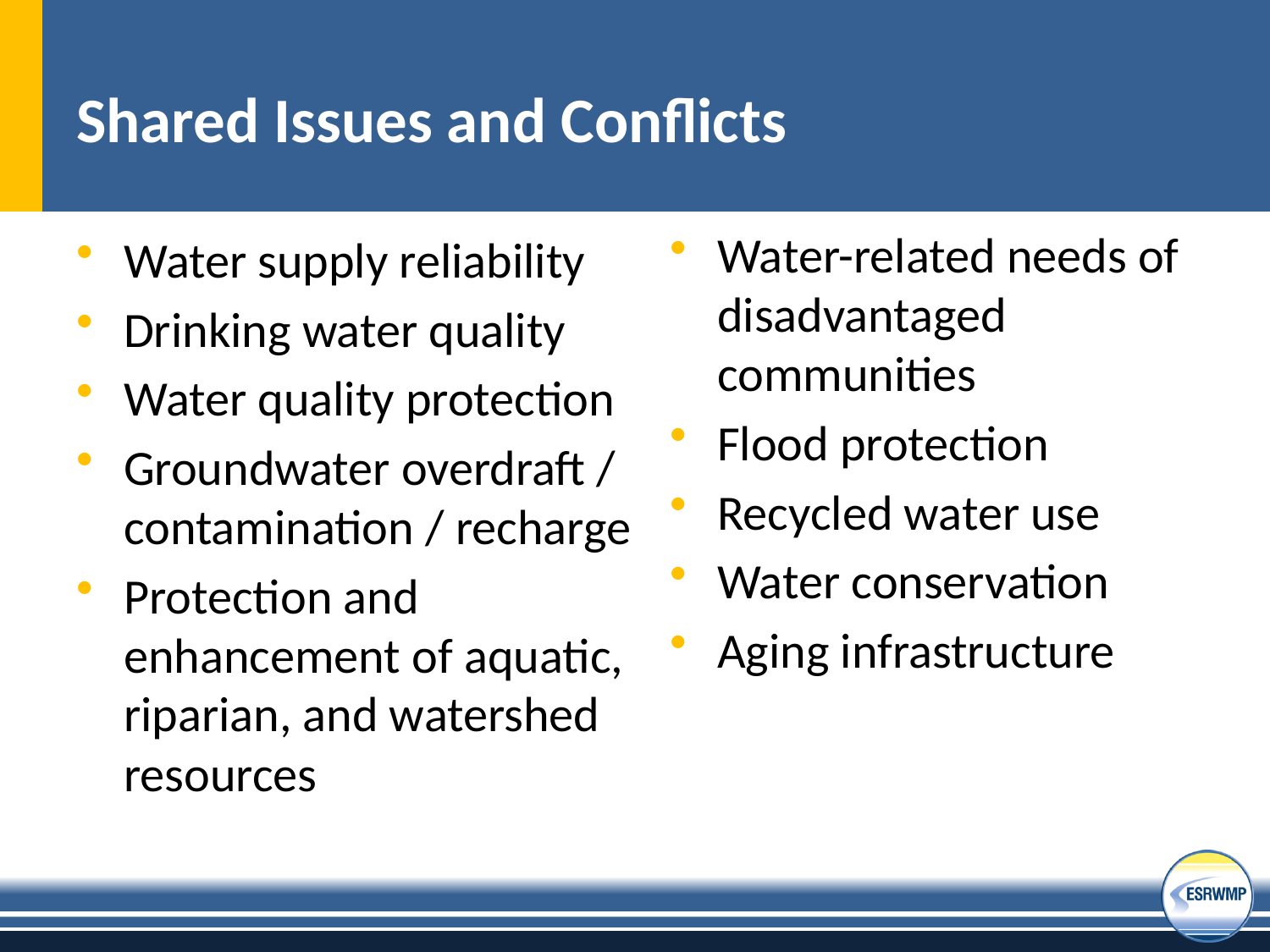

# Shared Issues and Conflicts
Water-related needs of disadvantaged communities
Flood protection
Recycled water use
Water conservation
Aging infrastructure

Water supply reliability
Drinking water quality
Water quality protection
Groundwater overdraft / contamination / recharge
Protection and enhancement of aquatic, riparian, and watershed resources